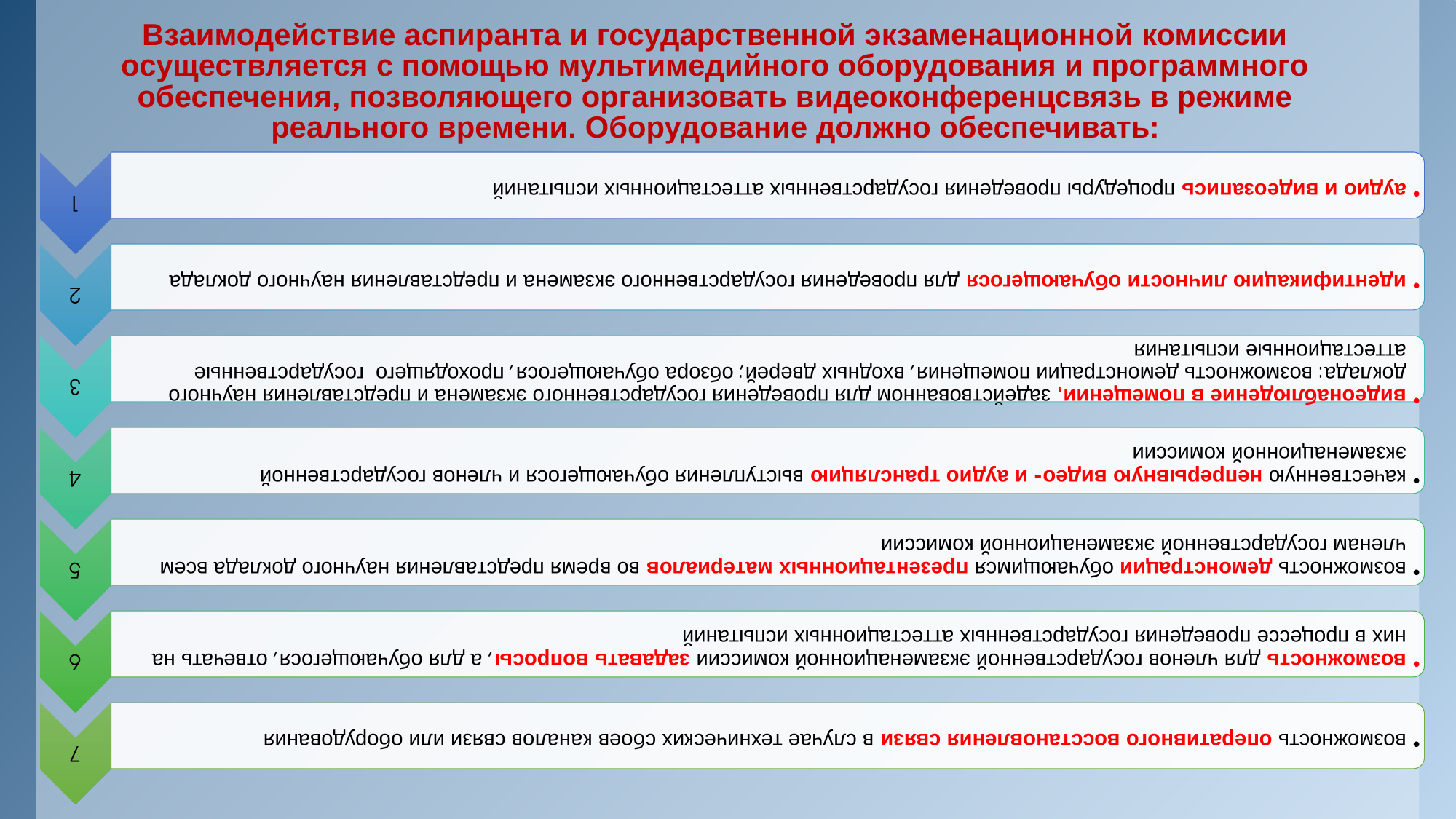

# Взаимодействие аспиранта и государственной экзаменационной комиссии осуществляется с помощью мультимедийного оборудования и программного обеспечения, позволяющего организовать видеоконференцсвязь в режиме реального времени. Оборудование должно обеспечивать:
1
аудио и видеозапись процедуры проведения государственных аттестационных испытаний
2
идентификацию личности обучающегося для проведения государственного экзамена и представления научного доклада
3
видеонаблюдение в помещении, задействованном для проведения государственного экзамена и представления научного доклада: возможность демонстрации помещения, входных дверей; обзора обучающегося, проходящего  государственные аттестационные испытания
4
качественную непрерывную видео- и аудио трансляцию выступления обучающегося и членов государственной экзаменационной комиссии
5
возможность демонстрации обучающимся презентационных материалов во время представления научного доклада всем членам государственной экзаменационной комиссии
6
возможность для членов государственной экзаменационной комиссии задавать вопросы, а для обучающегося, отвечать на них в процессе проведения государственных аттестационных испытаний
7
возможность оперативного восстановления связи в случае технических сбоев каналов связи или оборудования